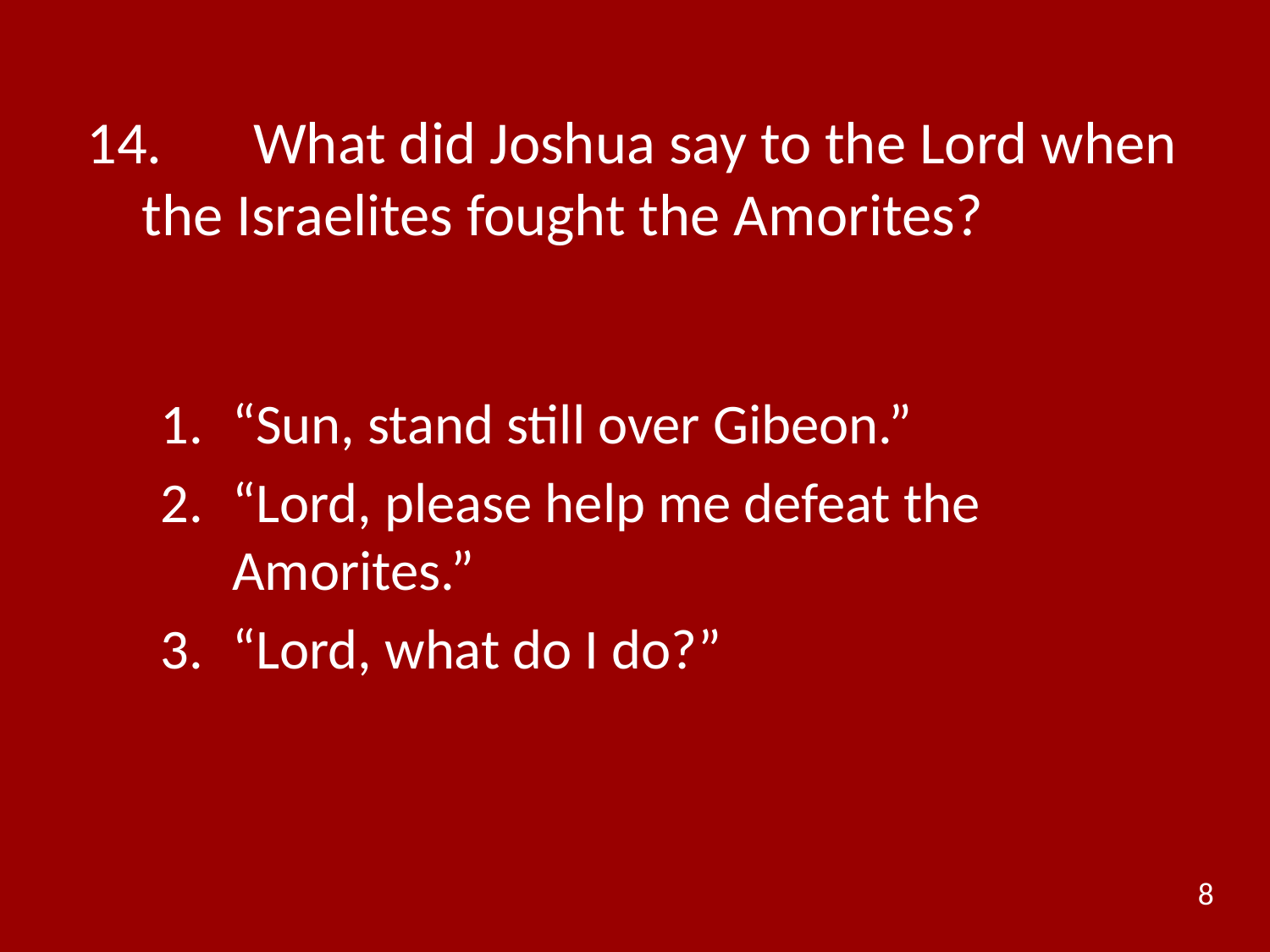

# 14.	 What did Joshua say to the Lord when the Israelites fought the Amorites?
“Sun, stand still over Gibeon.”
“Lord, please help me defeat the Amorites.”
“Lord, what do I do?”
8